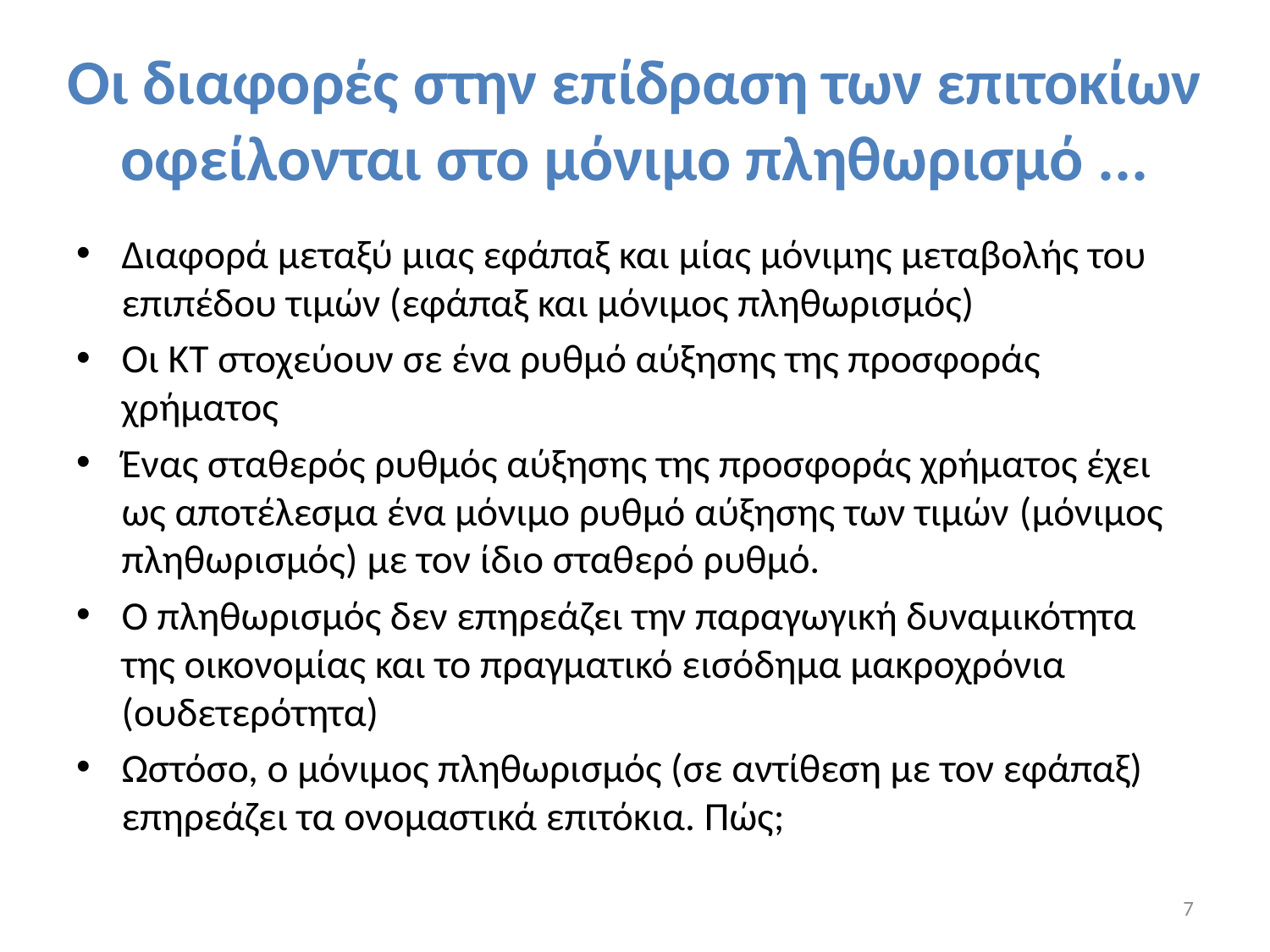

# Οι διαφορές στην επίδραση των επιτοκίων οφείλονται στο μόνιμο πληθωρισμό ...
Διαφορά μεταξύ μιας εφάπαξ και μίας μόνιμης μεταβολής του επιπέδου τιμών (εφάπαξ και μόνιμος πληθωρισμός)
Οι ΚΤ στοχεύουν σε ένα ρυθμό αύξησης της προσφοράς χρήματος
Ένας σταθερός ρυθμός αύξησης της προσφοράς χρήματος έχει ως αποτέλεσμα ένα μόνιμο ρυθμό αύξησης των τιμών (μόνιμος πληθωρισμός) με τον ίδιο σταθερό ρυθμό.
Ο πληθωρισμός δεν επηρεάζει την παραγωγική δυναμικότητα της οικονομίας και το πραγματικό εισόδημα μακροχρόνια (ουδετερότητα)
Ωστόσο, ο μόνιμος πληθωρισμός (σε αντίθεση με τον εφάπαξ) επηρεάζει τα ονομαστικά επιτόκια. Πώς;

7